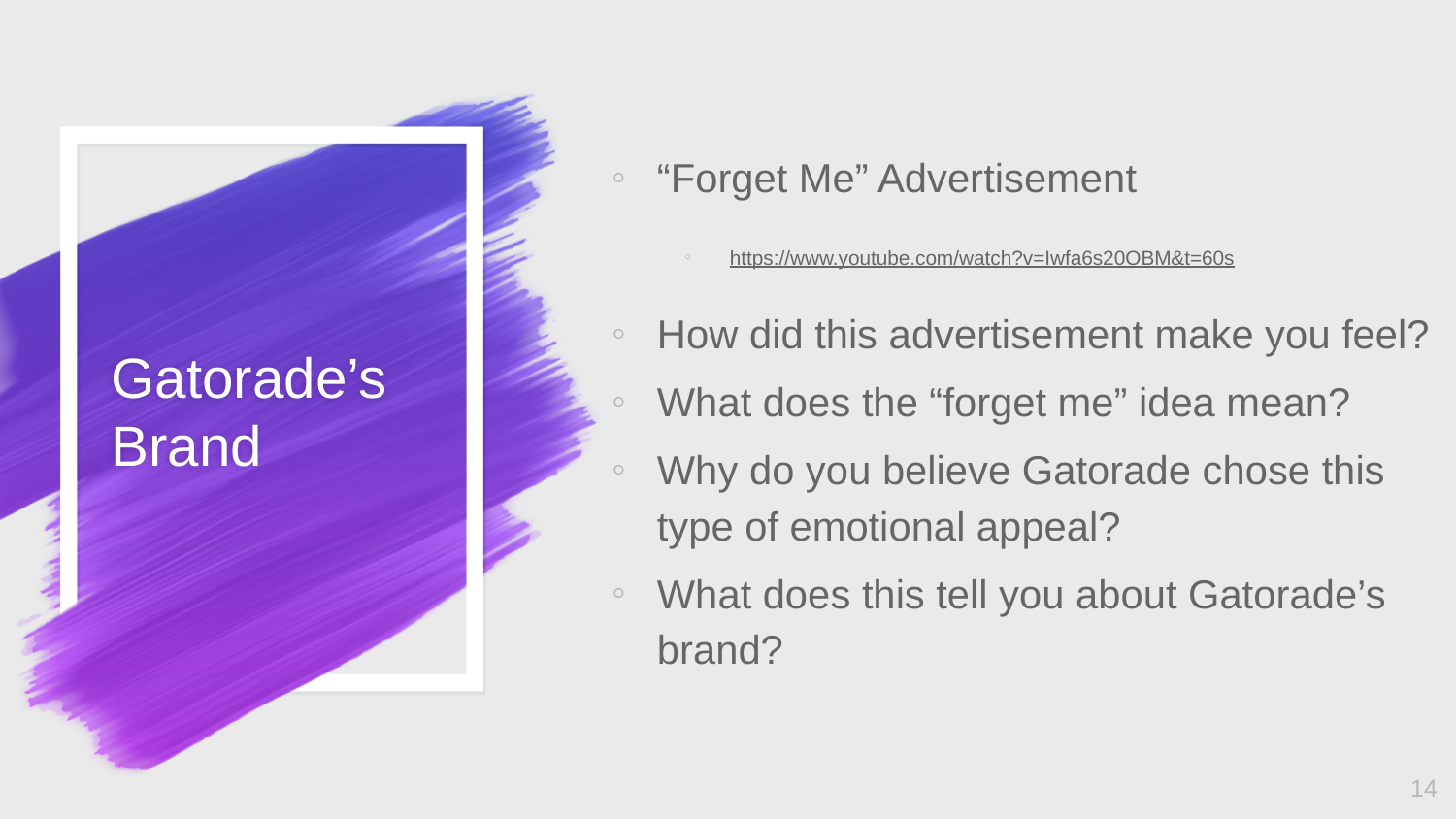

“Forget Me” Advertisement
https://www.youtube.com/watch?v=Iwfa6s20OBM&t=60s
How did this advertisement make you feel?
What does the “forget me” idea mean?
Why do you believe Gatorade chose this type of emotional appeal?
What does this tell you about Gatorade’s brand?
# Gatorade’s Brand
14